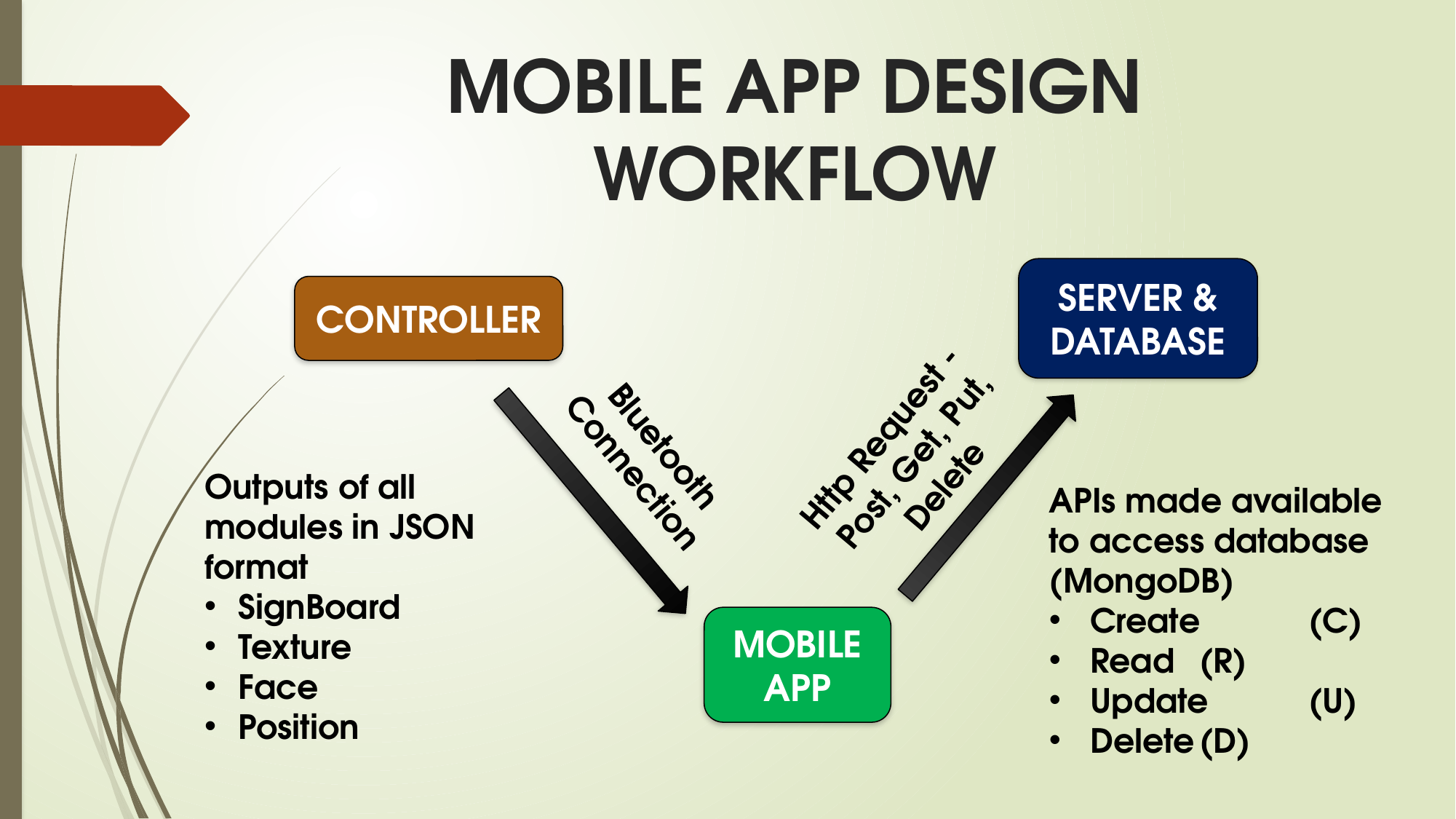

MOBILE APP DESIGN WORKFLOW
SERVER & DATABASE
CONTROLLER

Http Request -
Post, Get, Put, Delete
Bluetooth Connection
Outputs of all modules in JSON format
SignBoard
Texture
Face
Position
APIs made available to access database (MongoDB)
Create	(C)
Read	(R)
Update	(U)
Delete	(D)
MOBILE APP